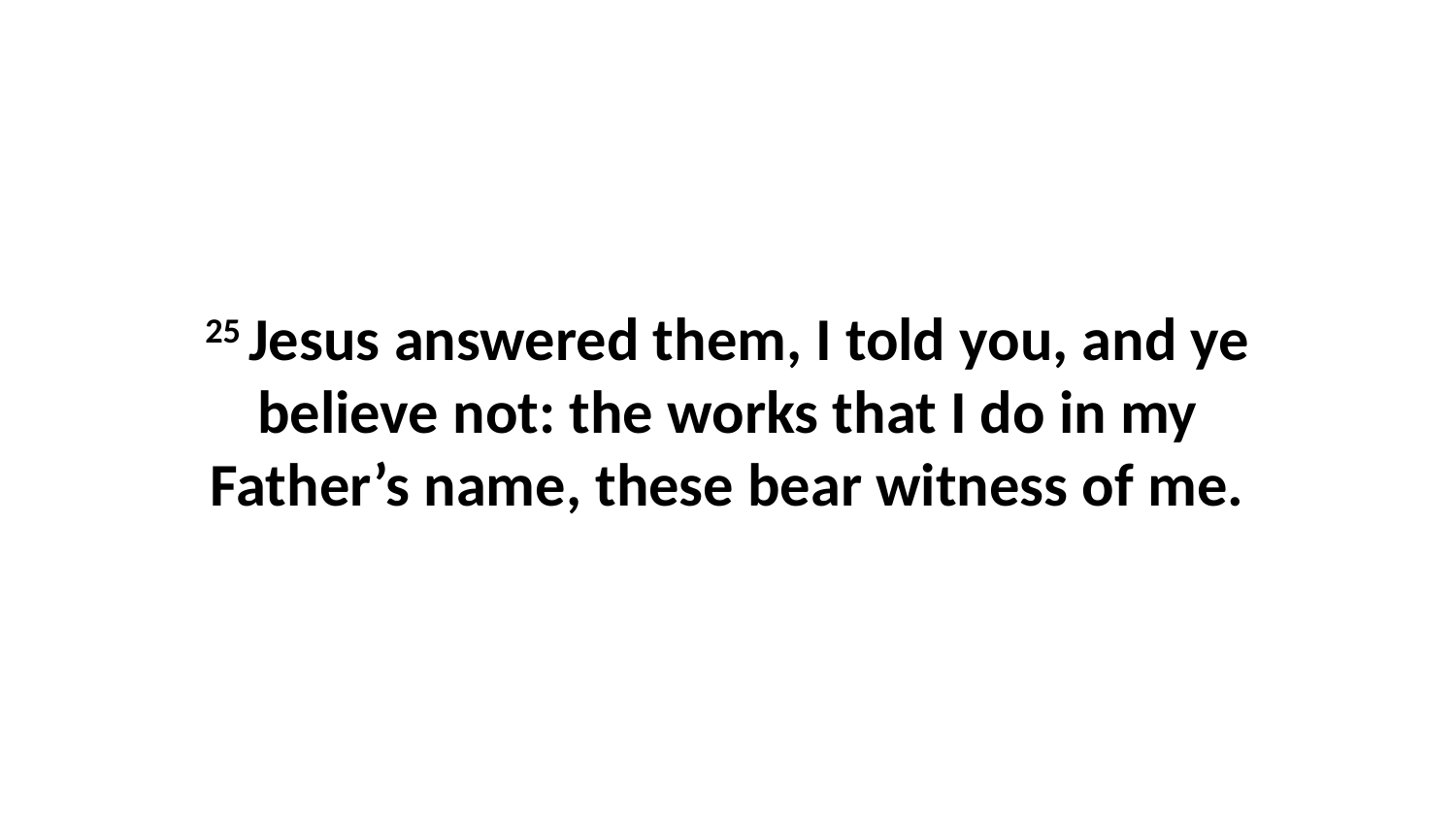

25 Jesus answered them, I told you, and ye believe not: the works that I do in my Father’s name, these bear witness of me.